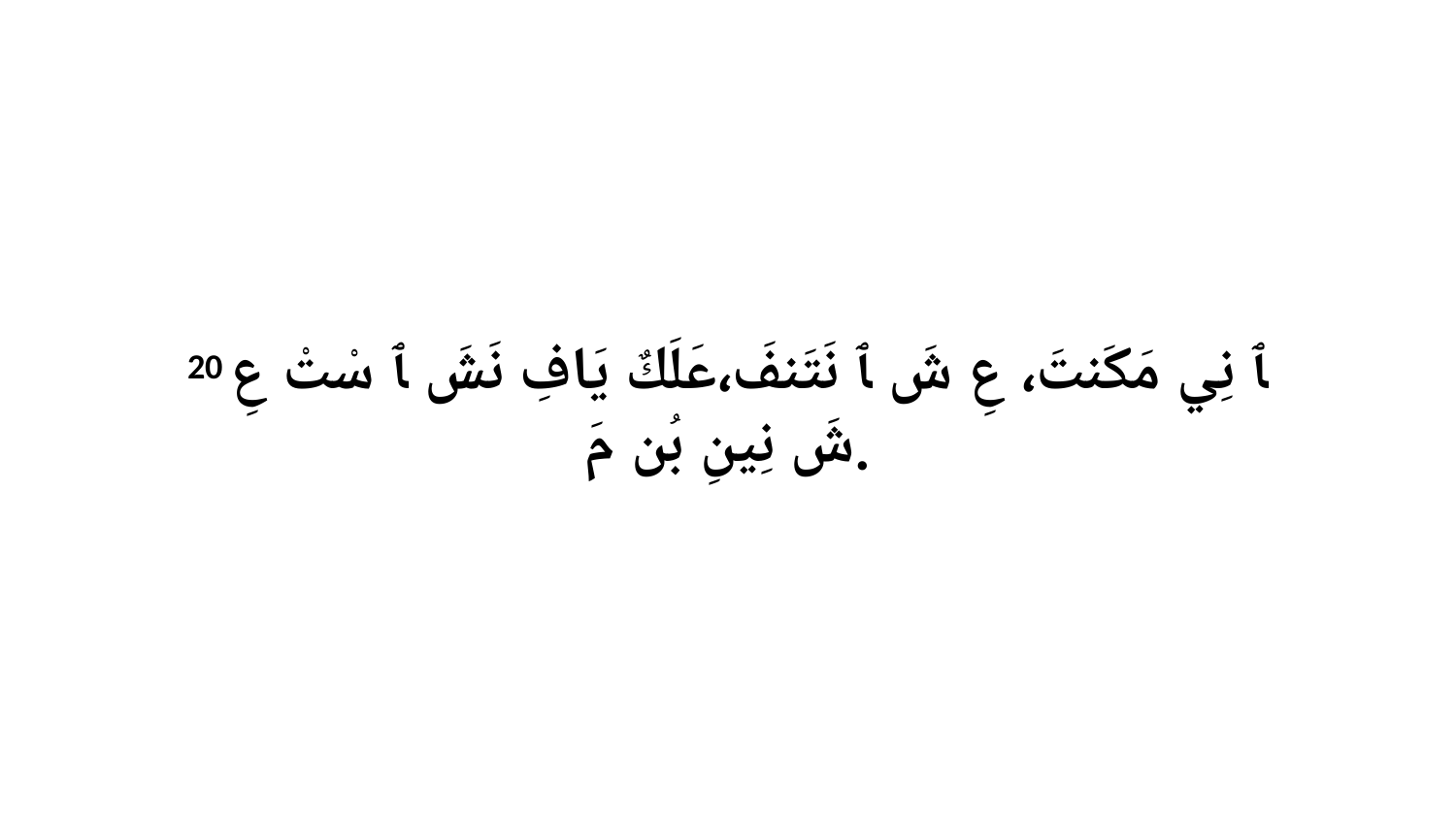

20 ﭑ نِي مَكَنتَ، عِ شَ ﭑ نَتَنفَ،عَلَكٌ يَافِ نَشَ ﭑ سْتْ عِ شَ نِينِ بُن مَ.